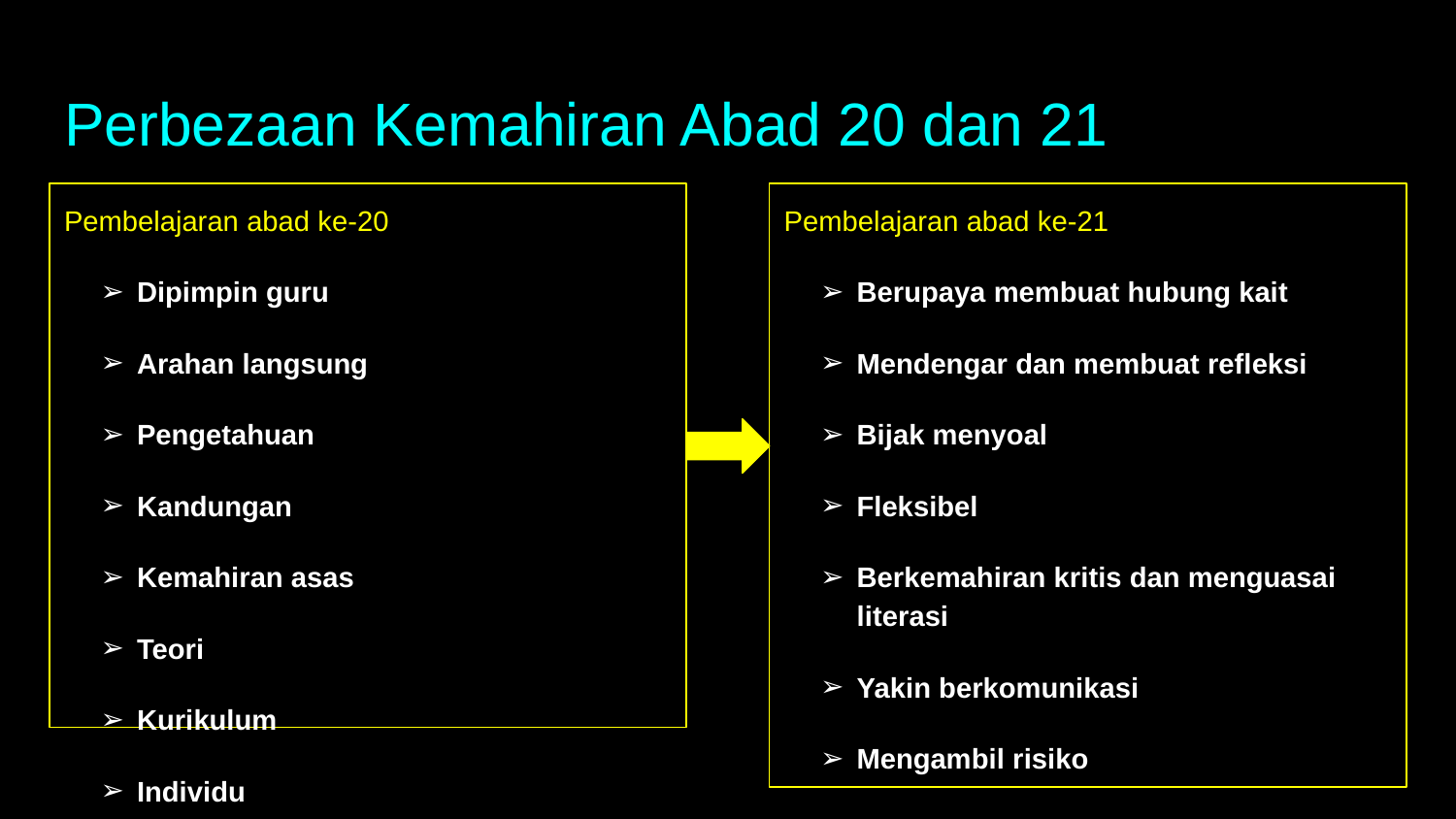

# Perbezaan Kemahiran Abad 20 dan 21
Pembelajaran abad ke-20
Dipimpin guru
Arahan langsung
Pengetahuan
Kandungan
Kemahiran asas
Teori
Kurikulum
Individu
Bilik darjah
Pentaksiran sumatif
Belajar untuk sekolah
Pembelajaran abad ke-21
Berupaya membuat hubung kait
Mendengar dan membuat refleksi
Bijak menyoal
Fleksibel
Berkemahiran kritis dan menguasai literasi
Yakin berkomunikasi
Mengambil risiko
Dahagakan ilmu
Rasa ingin tahu
Berintegriti
Berani mencuba
Menjana idea